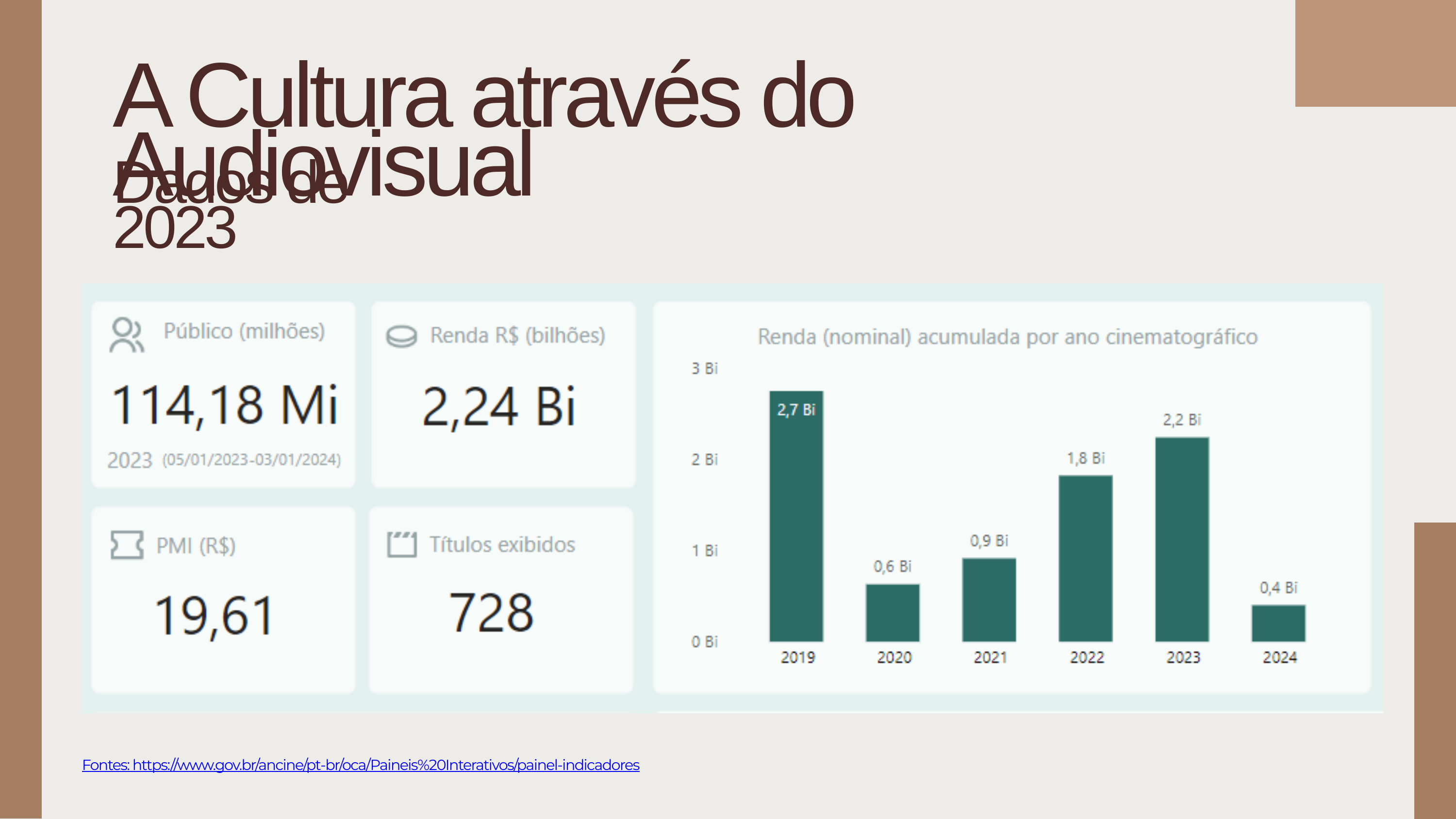

A Cultura através do Audiovisual
Dados de 2023

Fontes: https://www.gov.br/ancine/pt-br/oca/Paineis%20Interativos/painel-indicadores